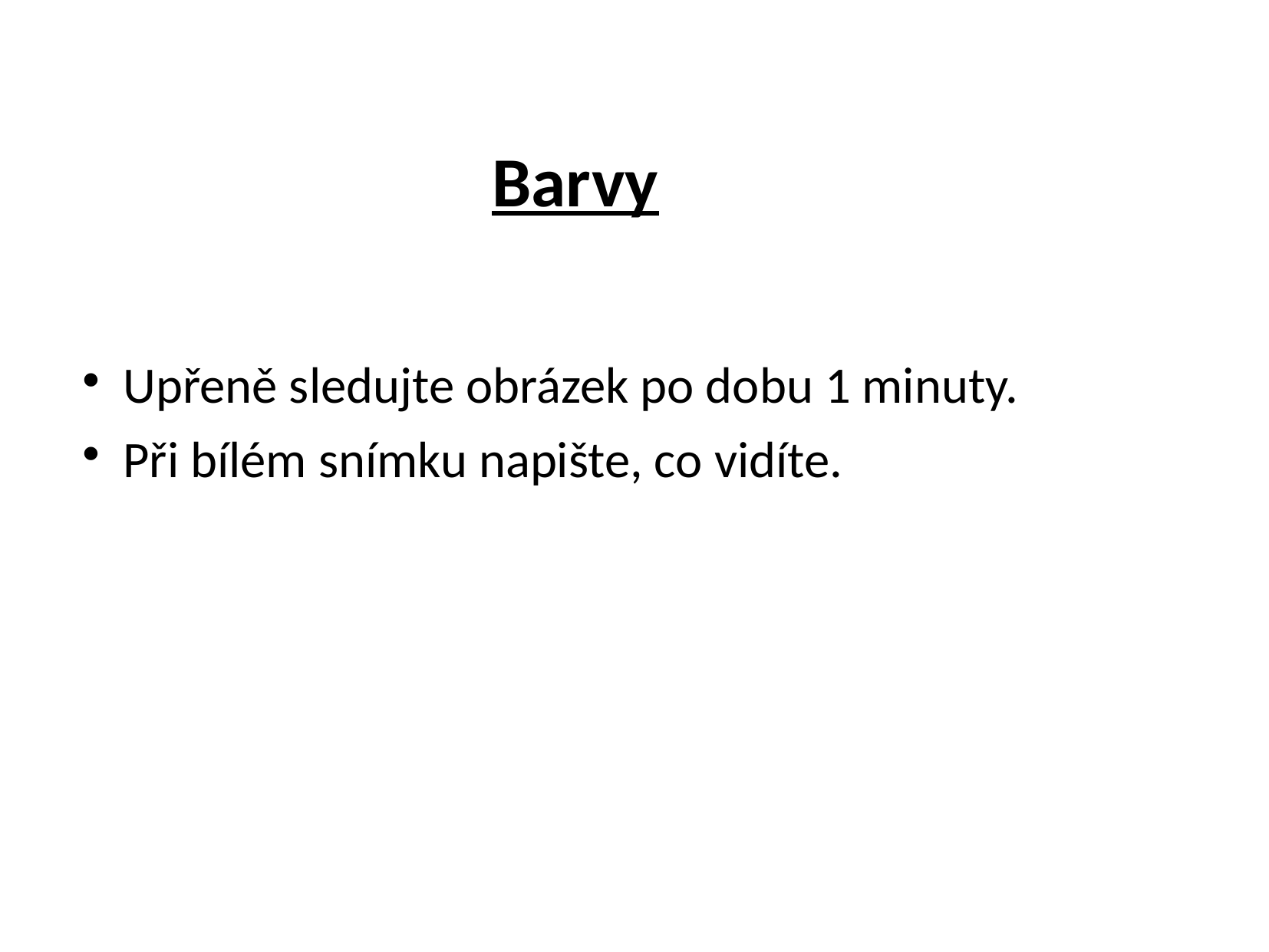

Barvy
Upřeně sledujte obrázek po dobu 1 minuty.
Při bílém snímku napište, co vidíte.